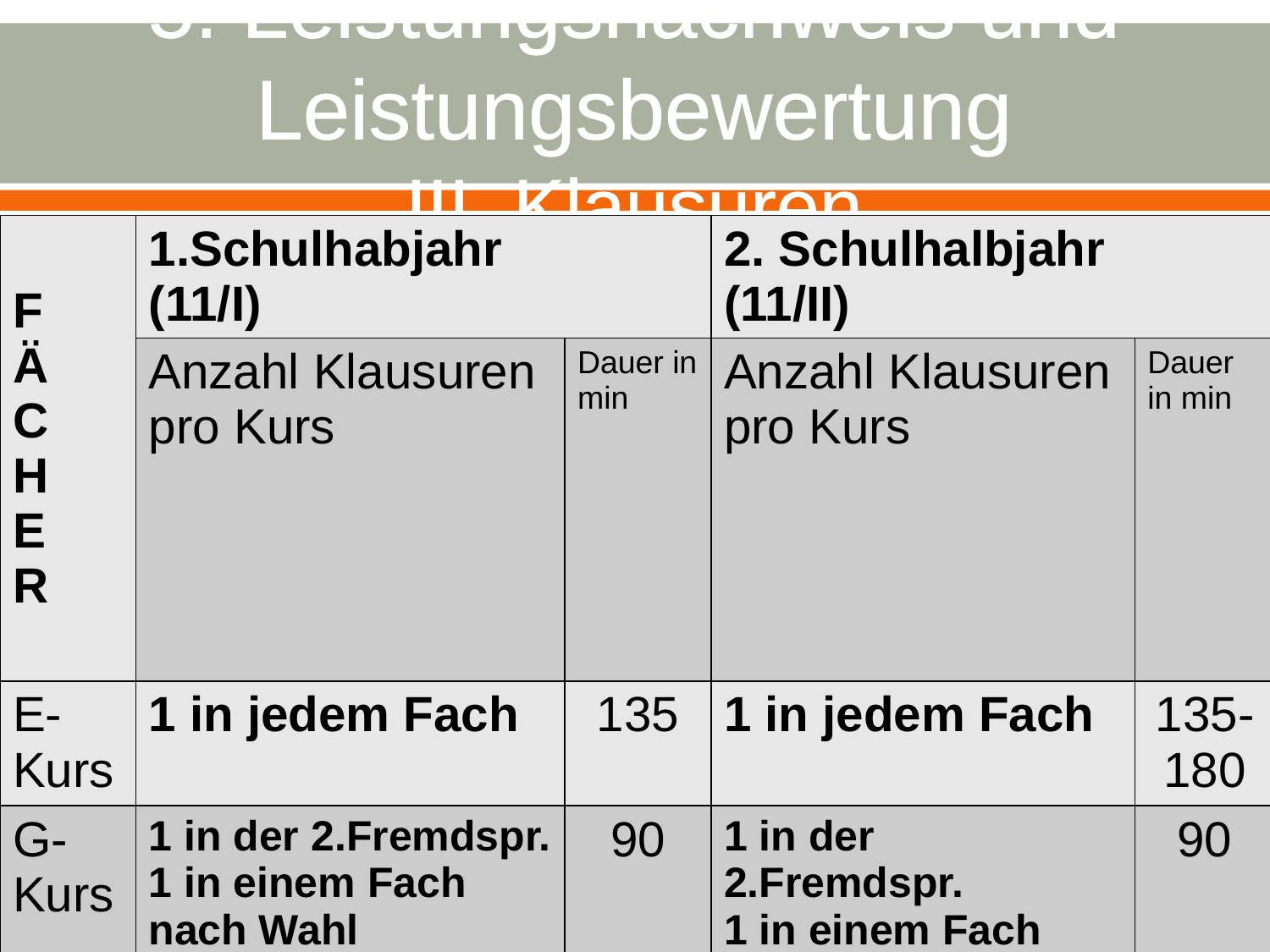

# 5. Leistungsnachweis und Leistungsbewertung III. Klausuren
| F Ä C H E R | 1.Schulhabjahr (11/I) |  | 2. Schulhalbjahr (11/II) |  |
| --- | --- | --- | --- | --- |
|  | Anzahl Klausuren pro Kurs | Dauer in min | Anzahl Klausuren pro Kurs | Dauer in min |
| E-Kurs | 1 in jedem Fach | 135 | 1 in jedem Fach | 135-180 |
| G-Kurs | 1 in der 2.Fremdspr. 1 in einem Fach nach Wahl | 90 | 1 in der 2.Fremdspr. 1 in einem Fach nach Wahl | 90 |